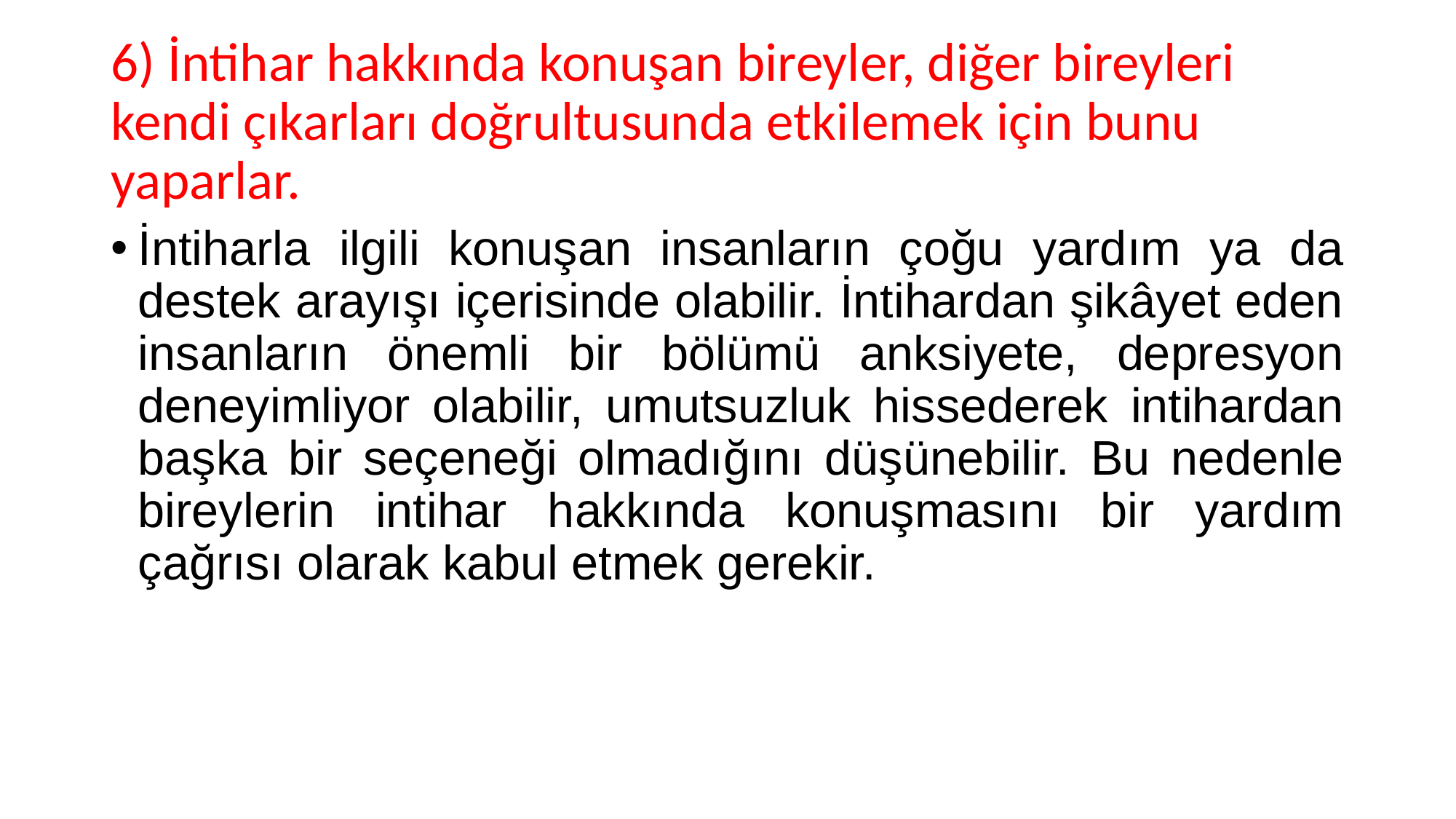

# 6) İntihar hakkında konuşan bireyler, diğer bireyleri kendi çıkarları doğrultusunda etkilemek için bunu yaparlar.
İntiharla ilgili konuşan insanların çoğu yardım ya da destek arayışı içerisinde olabilir. İntihardan şikâyet eden insanların önemli bir bölümü anksiyete, depresyon deneyimliyor olabilir, umutsuzluk hissederek intihardan başka bir seçeneği olmadığını düşünebilir. Bu nedenle bireylerin intihar hakkında konuşmasını bir yardım çağrısı olarak kabul etmek gerekir.